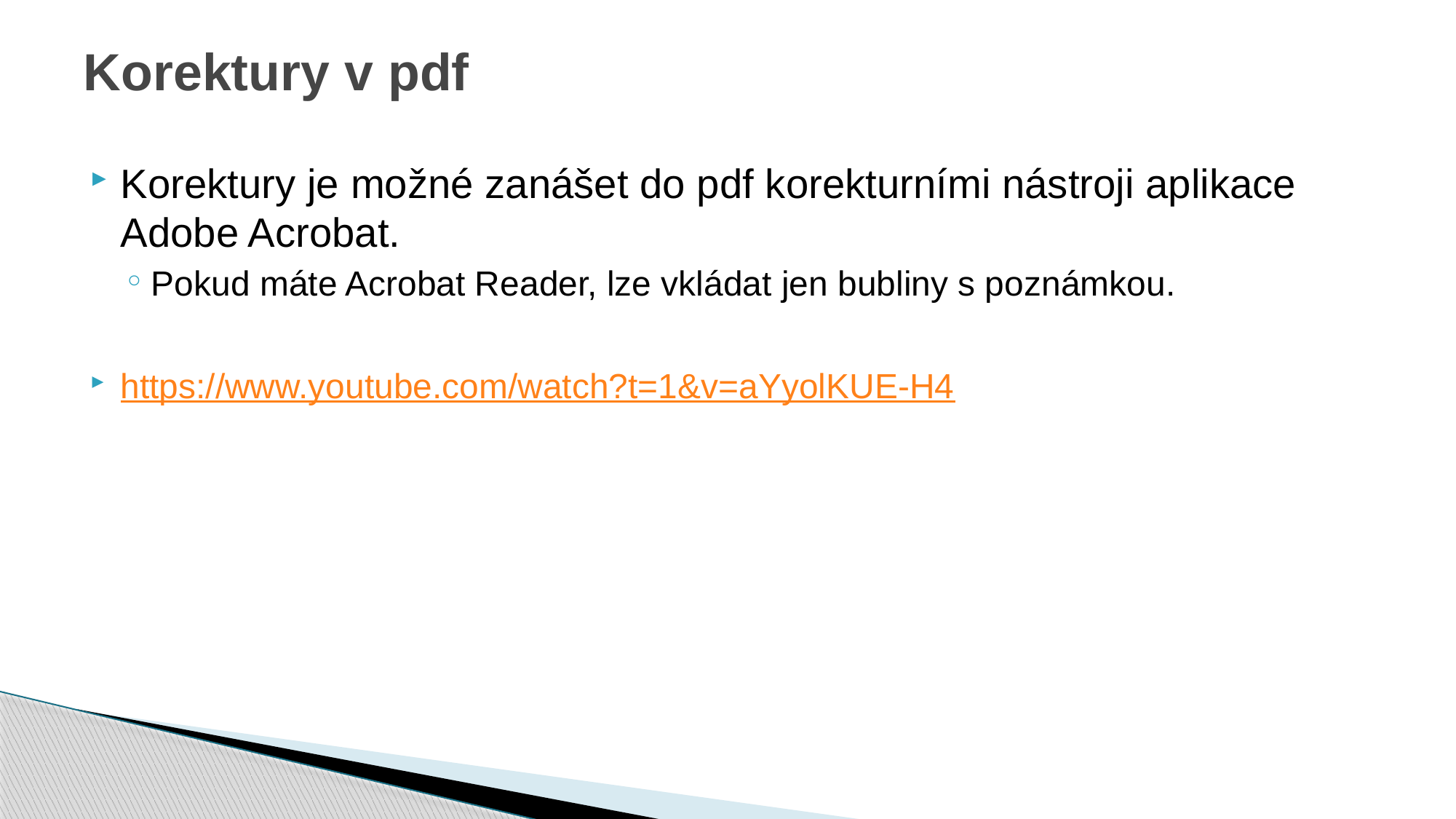

# Korektury v pdf
Korektury je možné zanášet do pdf korekturními nástroji aplikace Adobe Acrobat.
Pokud máte Acrobat Reader, lze vkládat jen bubliny s poznámkou.

https://www.youtube.com/watch?t=1&v=aYyolKUE-H4